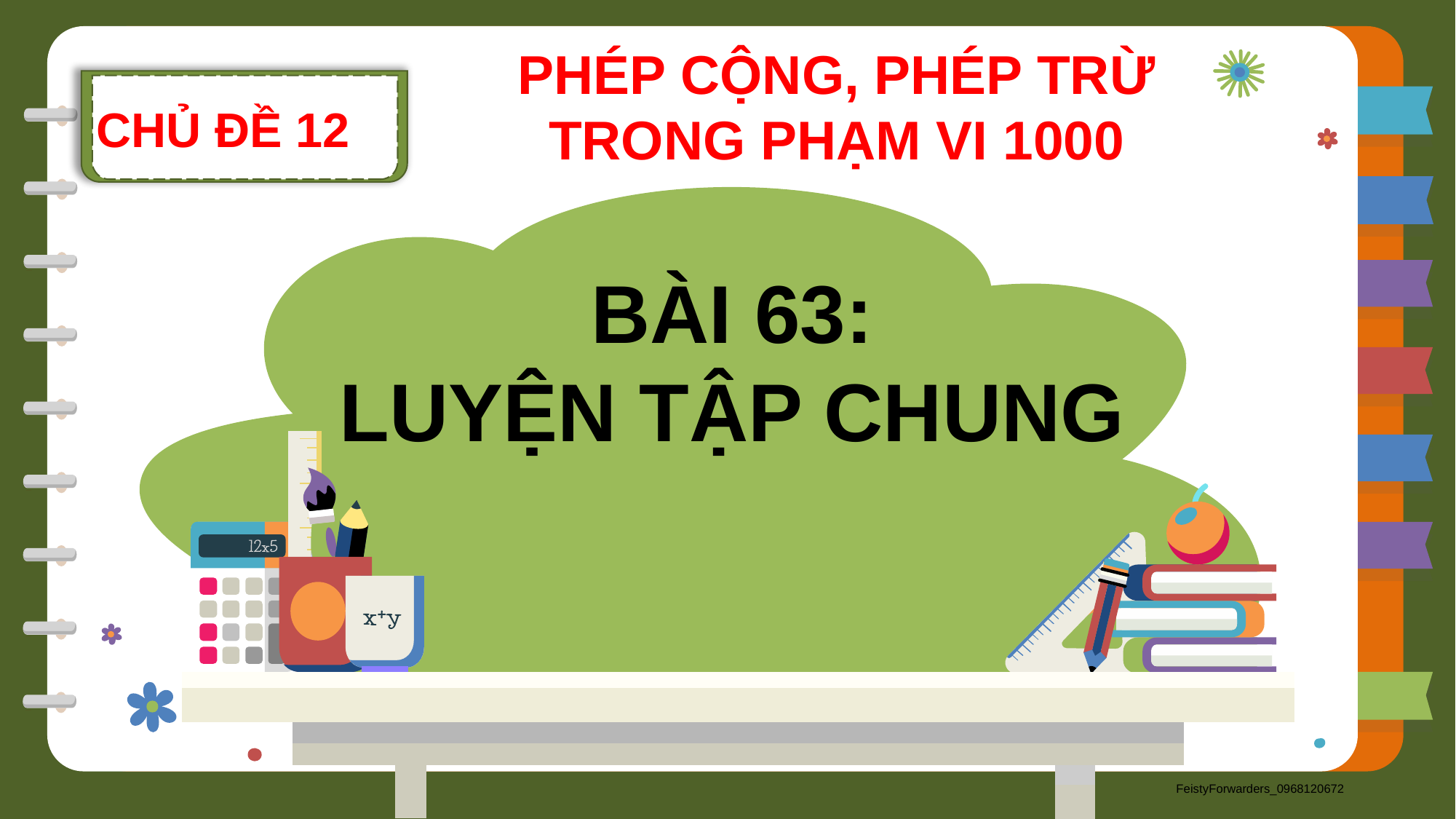

PHÉP CỘNG, PHÉP TRỪ TRONG PHẠM VI 1000

CHỦ ĐỀ 12
BÀI 63:
LUYỆN TẬP CHUNG